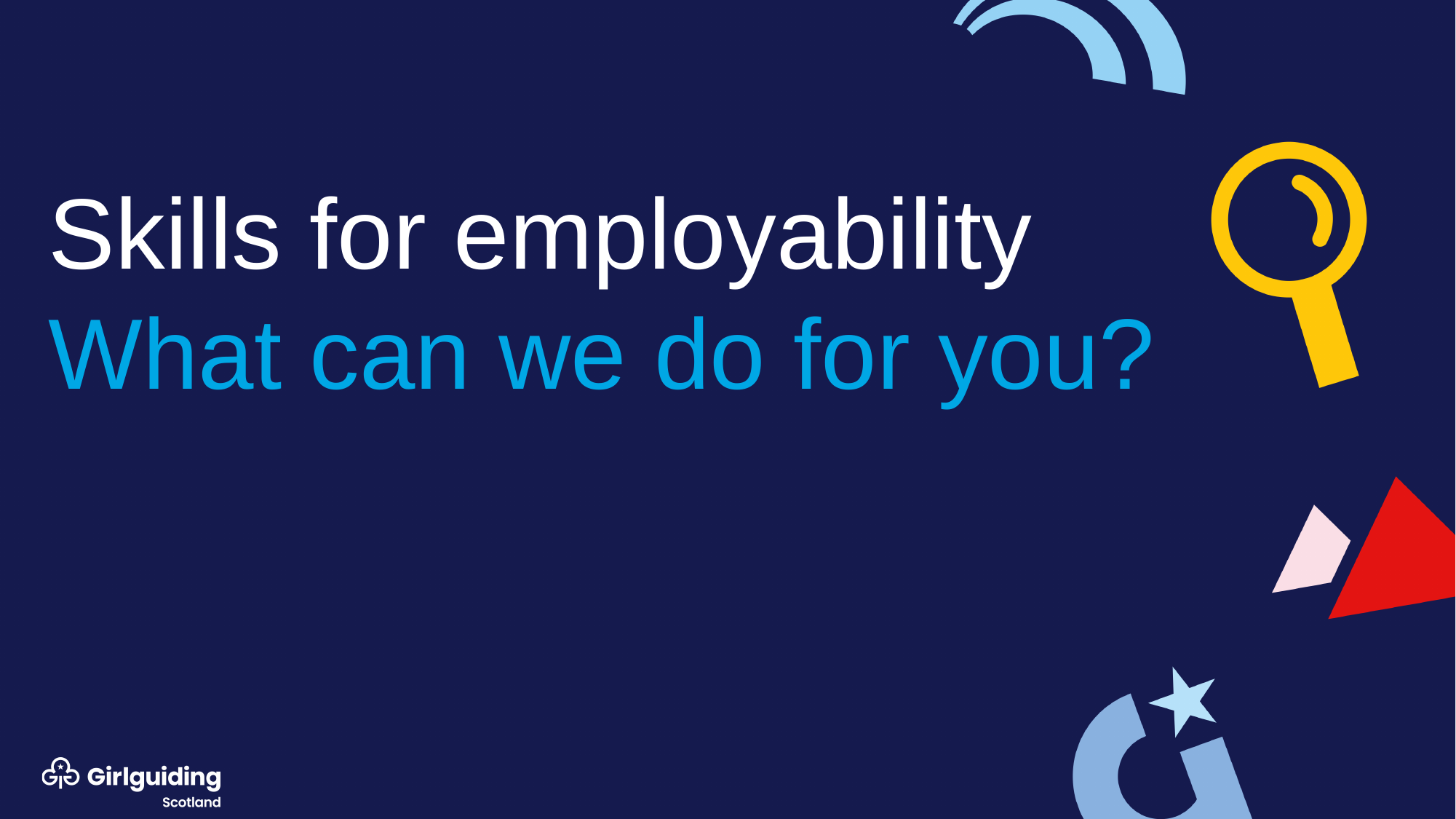

# Skills for employability What can we do for you?